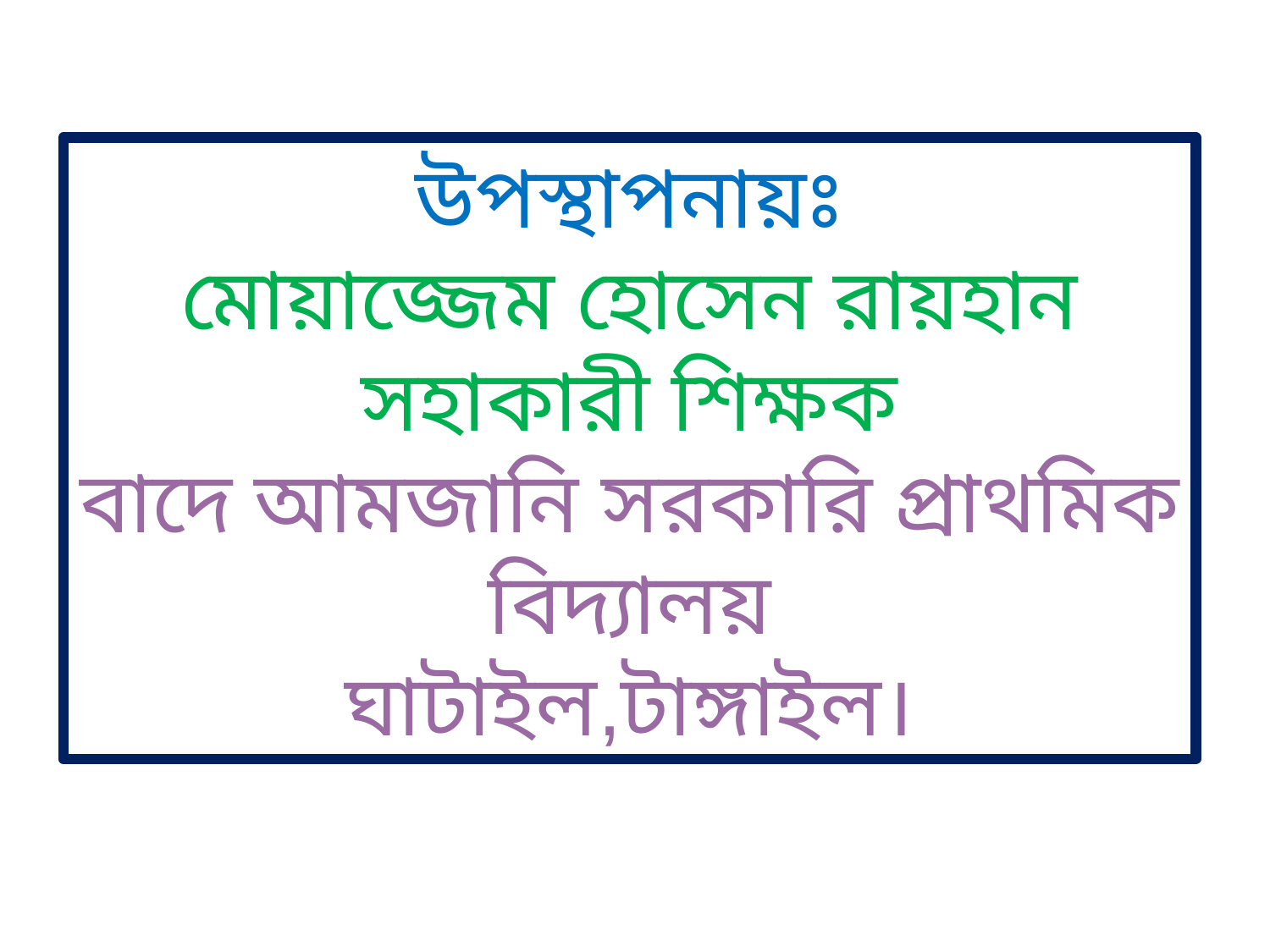

উপস্থাপনায়ঃ
মোয়াজ্জেম হোসেন রায়হান
সহাকারী শিক্ষক
বাদে আমজানি সরকারি প্রাথমিক বিদ্যালয়
ঘাটাইল,টাঙ্গাইল।